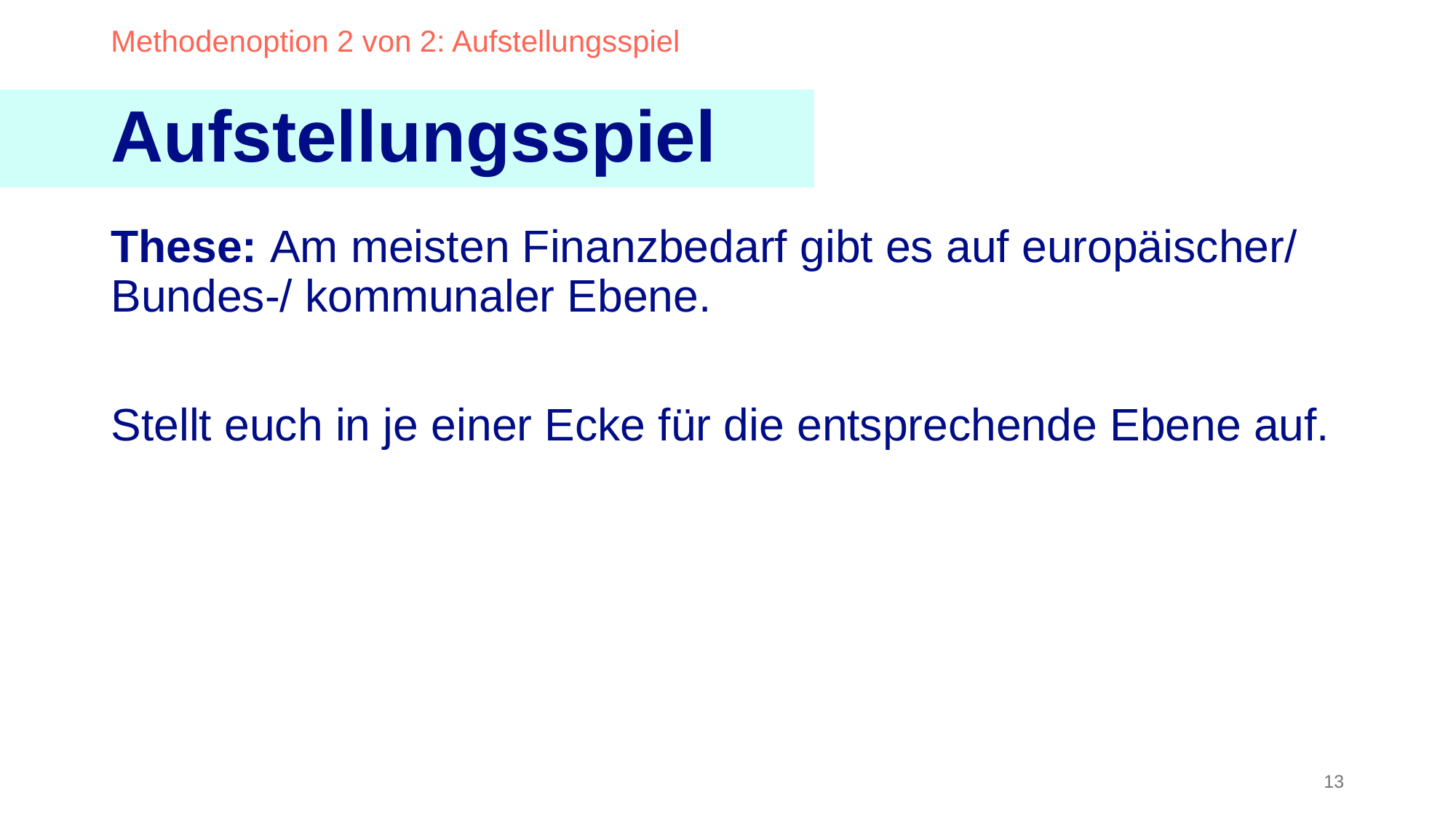

Methodenoption 2 von 2: Aufstellungsspiel
Aufstellungsspiel
These: Am meisten Finanzbedarf gibt es auf europäischer/ Bundes-/ kommunaler Ebene.

Stellt euch in je einer Ecke für die entsprechende Ebene auf.